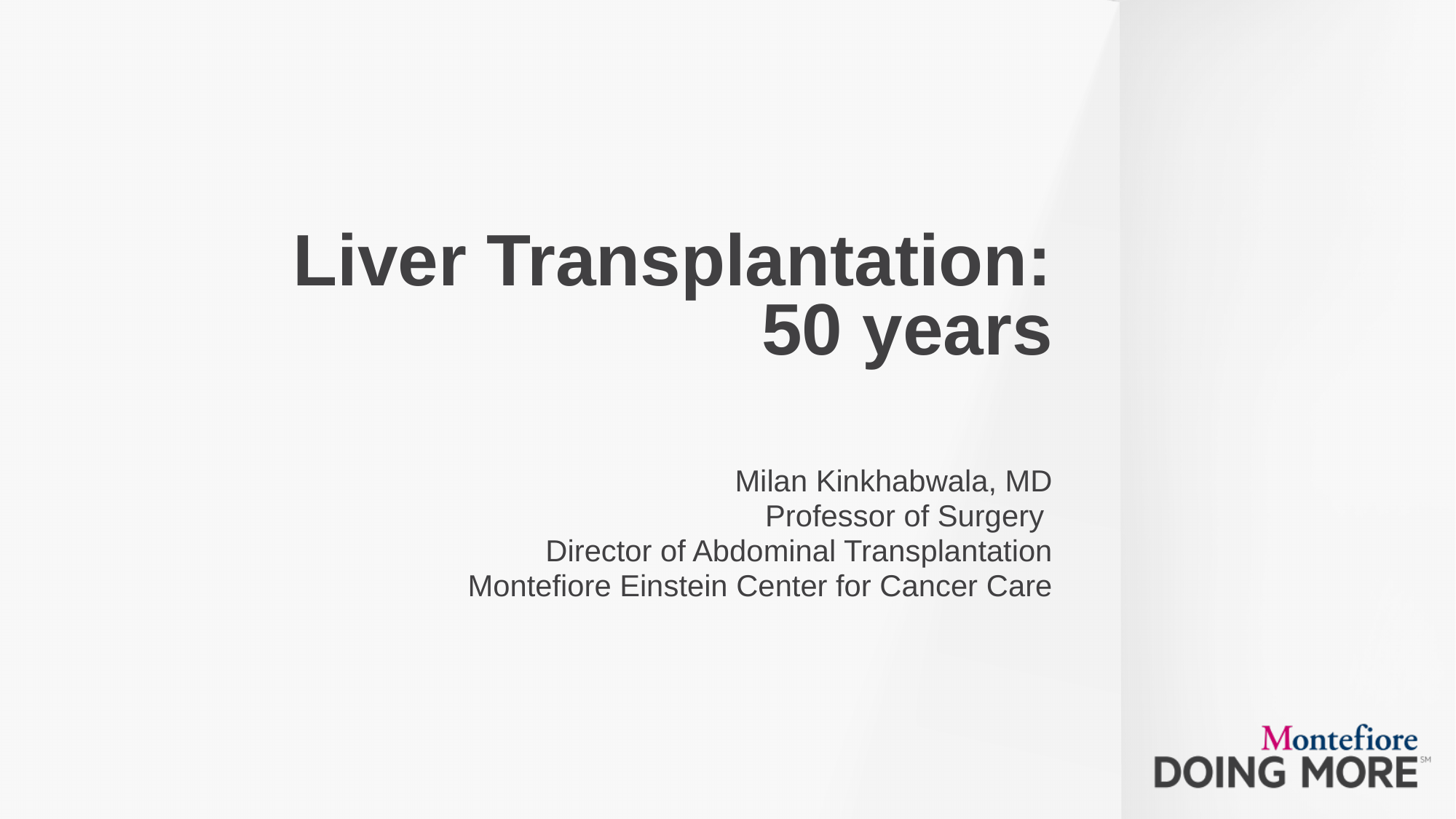

# Liver Transplantation: 50 years
Milan Kinkhabwala, MD
Professor of Surgery
Director of Abdominal Transplantation
Montefiore Einstein Center for Cancer Care